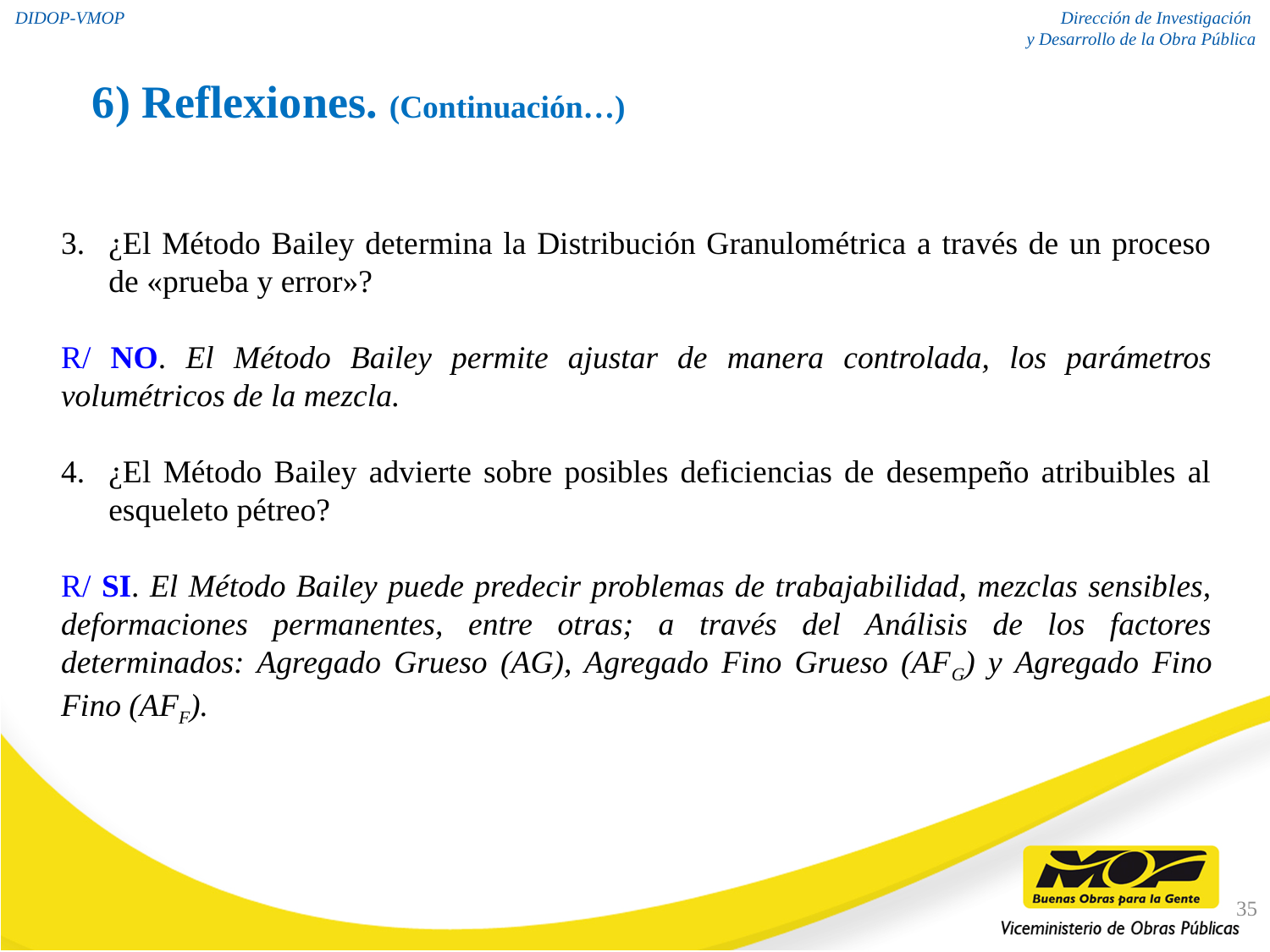

6) Reflexiones. (Continuación…)
¿El Método Bailey determina la Distribución Granulométrica a través de un proceso de «prueba y error»?

R/ NO. El Método Bailey permite ajustar de manera controlada, los parámetros volumétricos de la mezcla.

¿El Método Bailey advierte sobre posibles deficiencias de desempeño atribuibles al esqueleto pétreo?

R/ SI. El Método Bailey puede predecir problemas de trabajabilidad, mezclas sensibles, deformaciones permanentes, entre otras; a través del Análisis de los factores determinados: Agregado Grueso (AG), Agregado Fino Grueso (AFG) y Agregado Fino Fino (AFF).
35